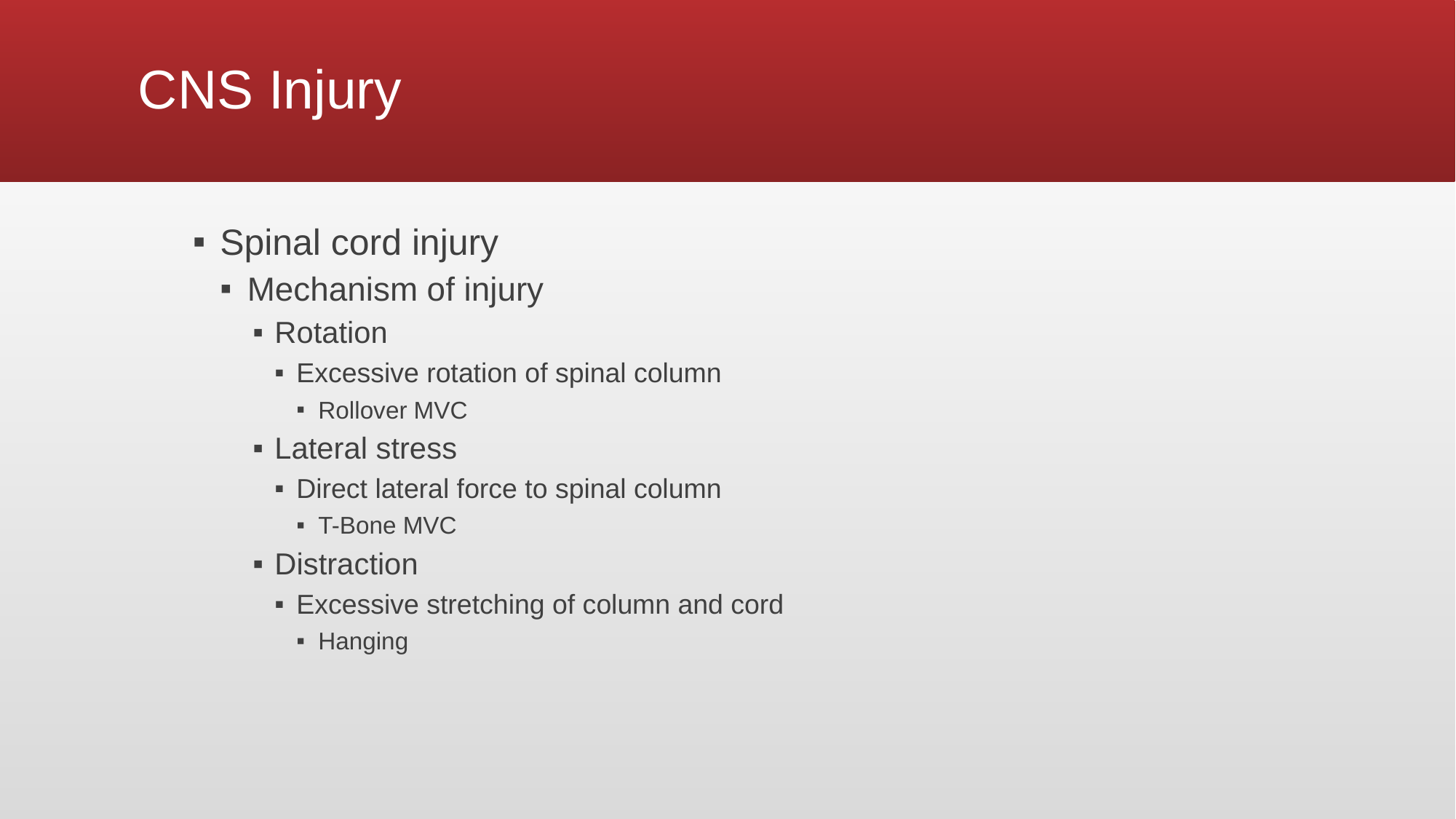

# CNS Injury
Spinal cord injury
Mechanism of injury
Rotation
Excessive rotation of spinal column
Rollover MVC
Lateral stress
Direct lateral force to spinal column
T-Bone MVC
Distraction
Excessive stretching of column and cord
Hanging